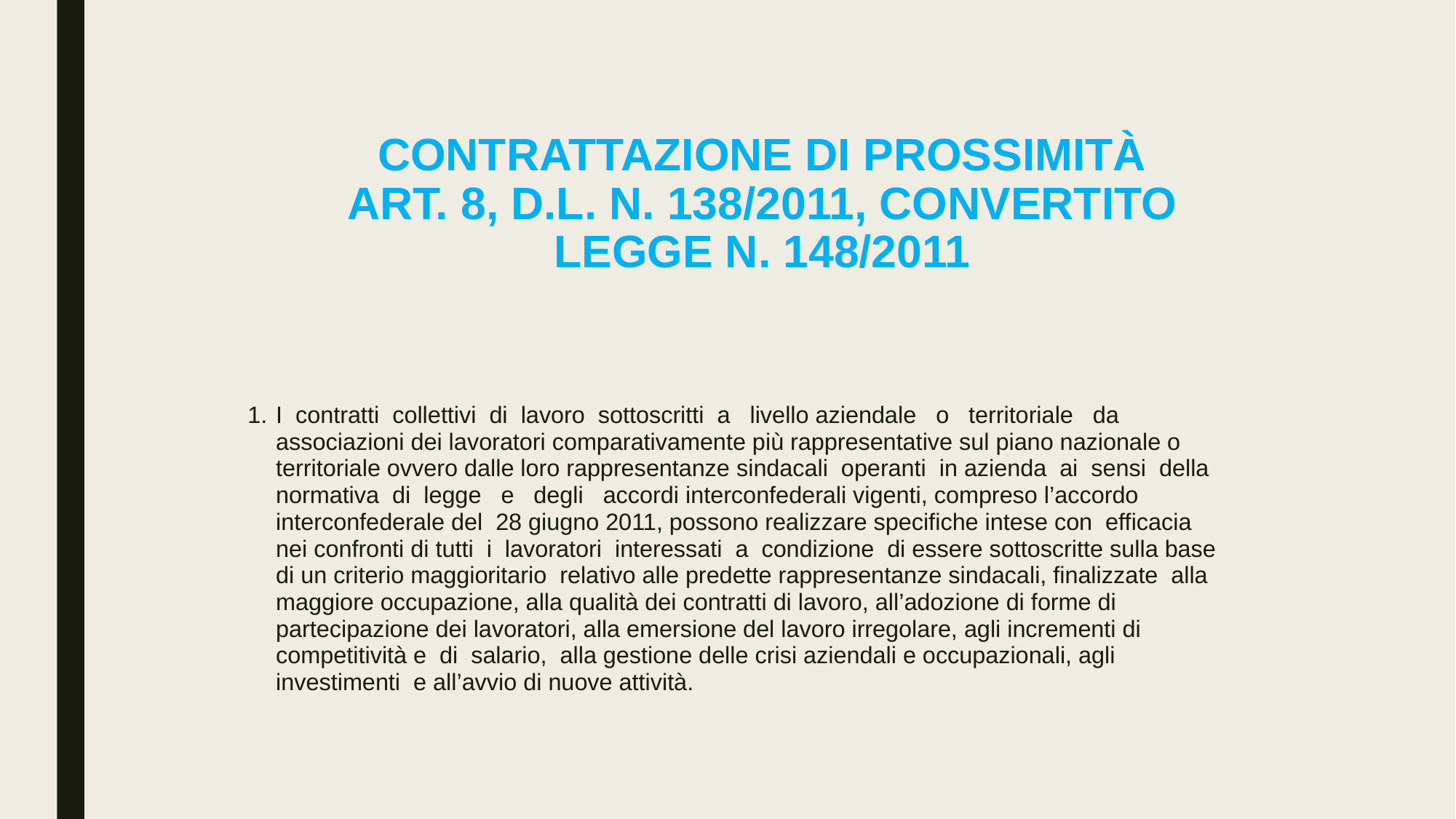

# Contrattazione di prossimità Art. 8, D.L. n. 138/2011, convertito Legge n. 148/2011

I  contratti  collettivi  di  lavoro  sottoscritti  a   livello aziendale   o   territoriale   da   associazioni dei lavoratori comparativamente più rappresentative sul piano nazionale o territoriale ovvero dalle loro rappresentanze sindacali  operanti  in azienda  ai  sensi  della  normativa  di  legge   e   degli   accordi interconfederali vigenti, compreso l’accordo interconfederale del  28 giugno 2011, possono realizzare specifiche intese con  efficacia nei confronti di tutti  i  lavoratori  interessati  a  condizione  di essere sottoscritte sulla base di un criterio maggioritario  relativo alle predette rappresentanze sindacali, finalizzate  alla  maggiore occupazione, alla qualità dei contratti di lavoro, all’adozione di forme di partecipazione dei lavoratori, alla emersione del lavoro irregolare, agli incrementi di  competitività e  di  salario,  alla gestione delle crisi aziendali e occupazionali, agli  investimenti  e all’avvio di nuove attività.